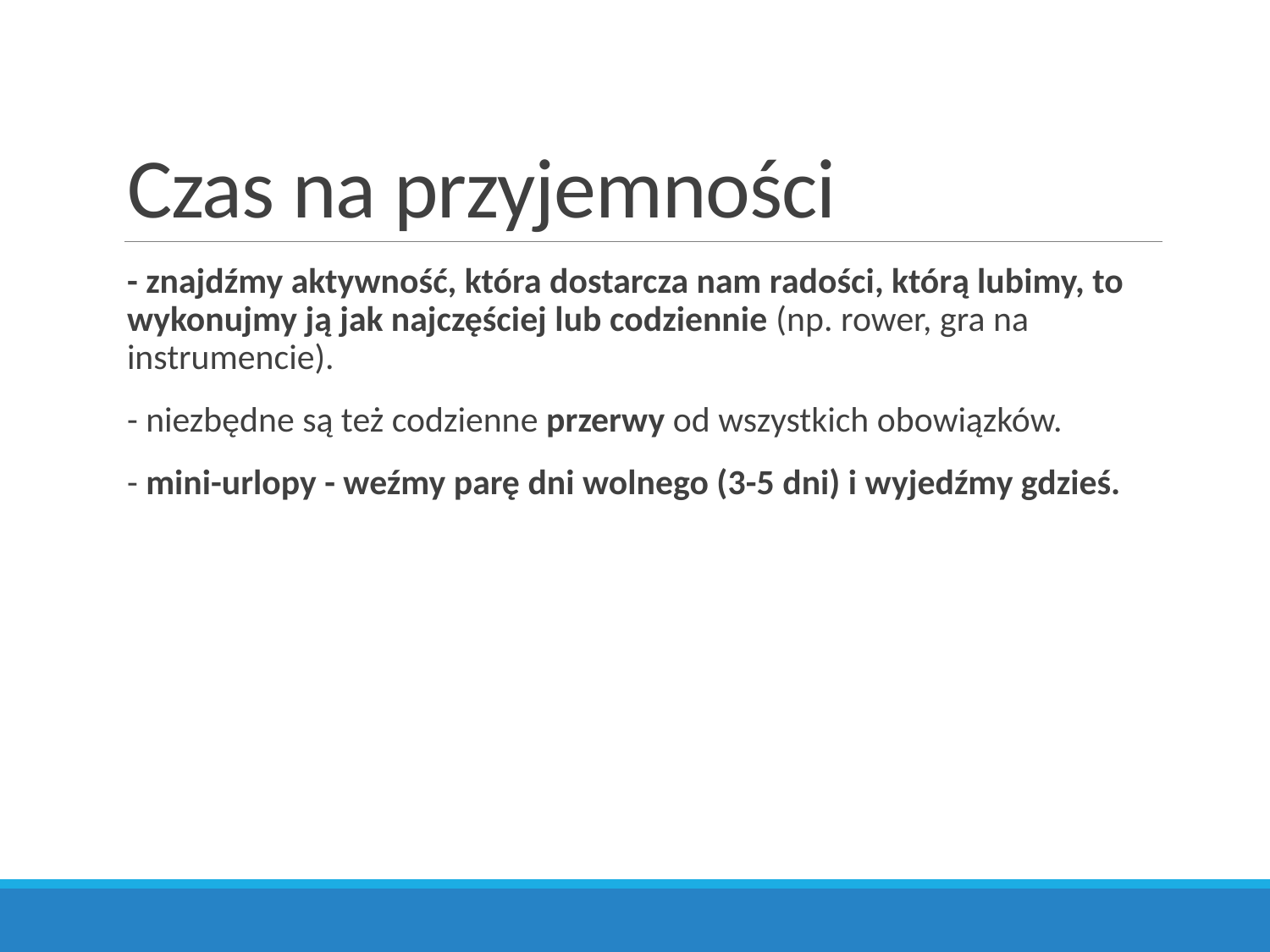

# Czas na przyjemności
- znajdźmy aktywność, która dostarcza nam radości, którą lubimy, to wykonujmy ją jak najczęściej lub codziennie (np. rower, gra na instrumencie).
- niezbędne są też codzienne przerwy od wszystkich obowiązków.
- mini-urlopy - weźmy parę dni wolnego (3-5 dni) i wyjedźmy gdzieś.